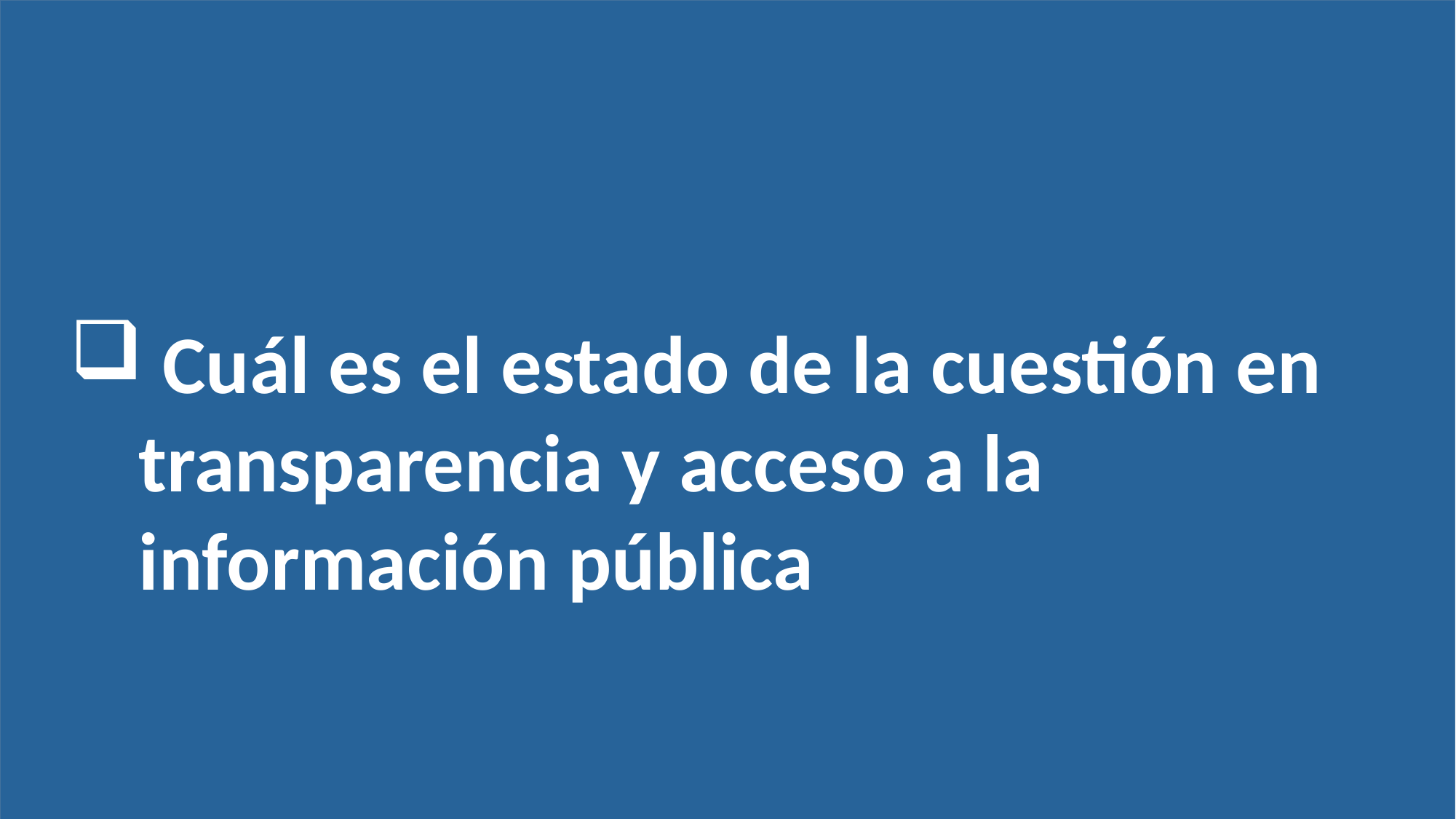

Cuál es el estado de la cuestión en transparencia y acceso a la información pública